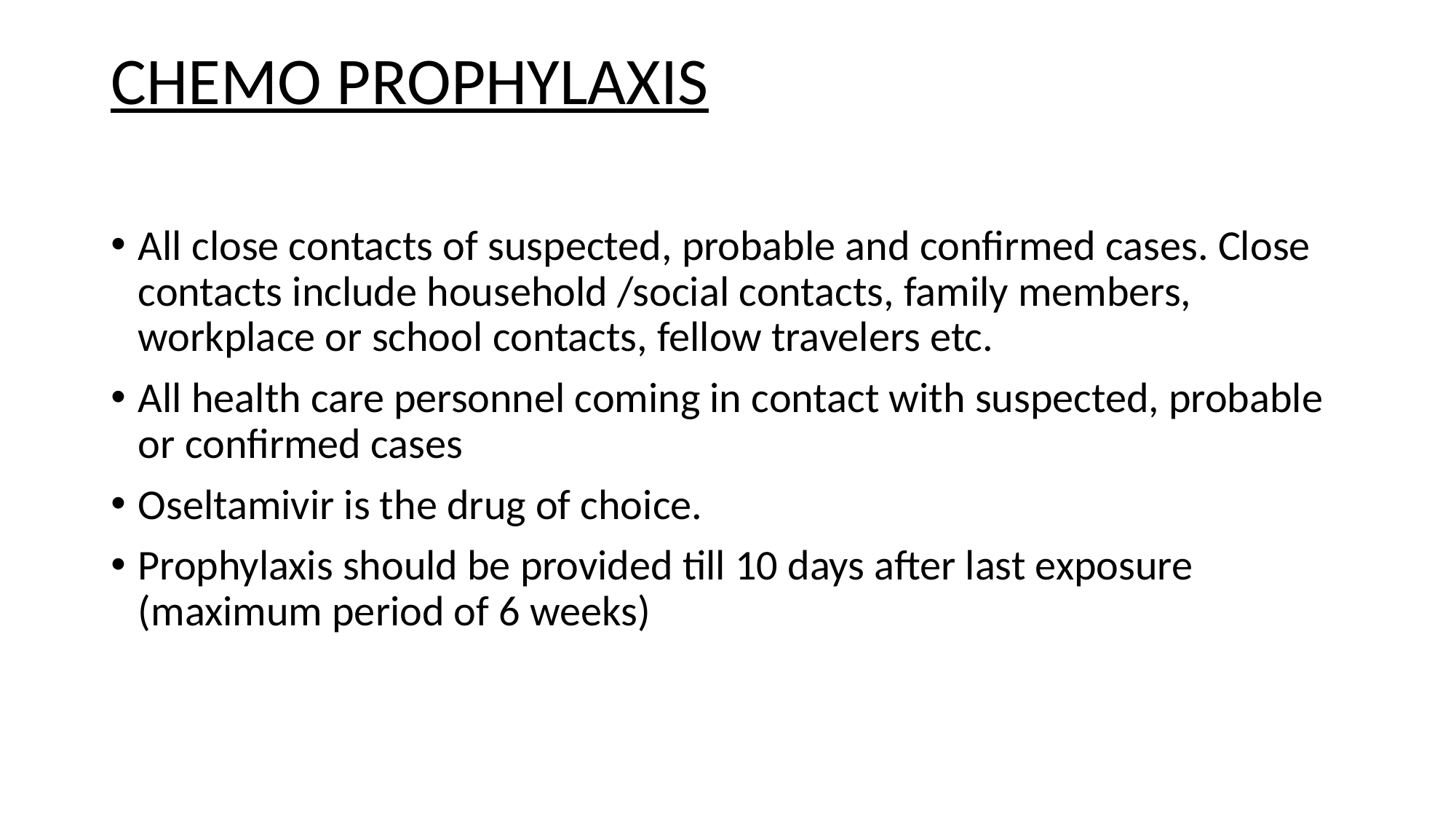

# CHEMO PROPHYLAXIS
All close contacts of suspected, probable and confirmed cases. Close contacts include household /social contacts, family members, workplace or school contacts, fellow travelers etc.
All health care personnel coming in contact with suspected, probable or confirmed cases
Oseltamivir is the drug of choice.
Prophylaxis should be provided till 10 days after last exposure (maximum period of 6 weeks)